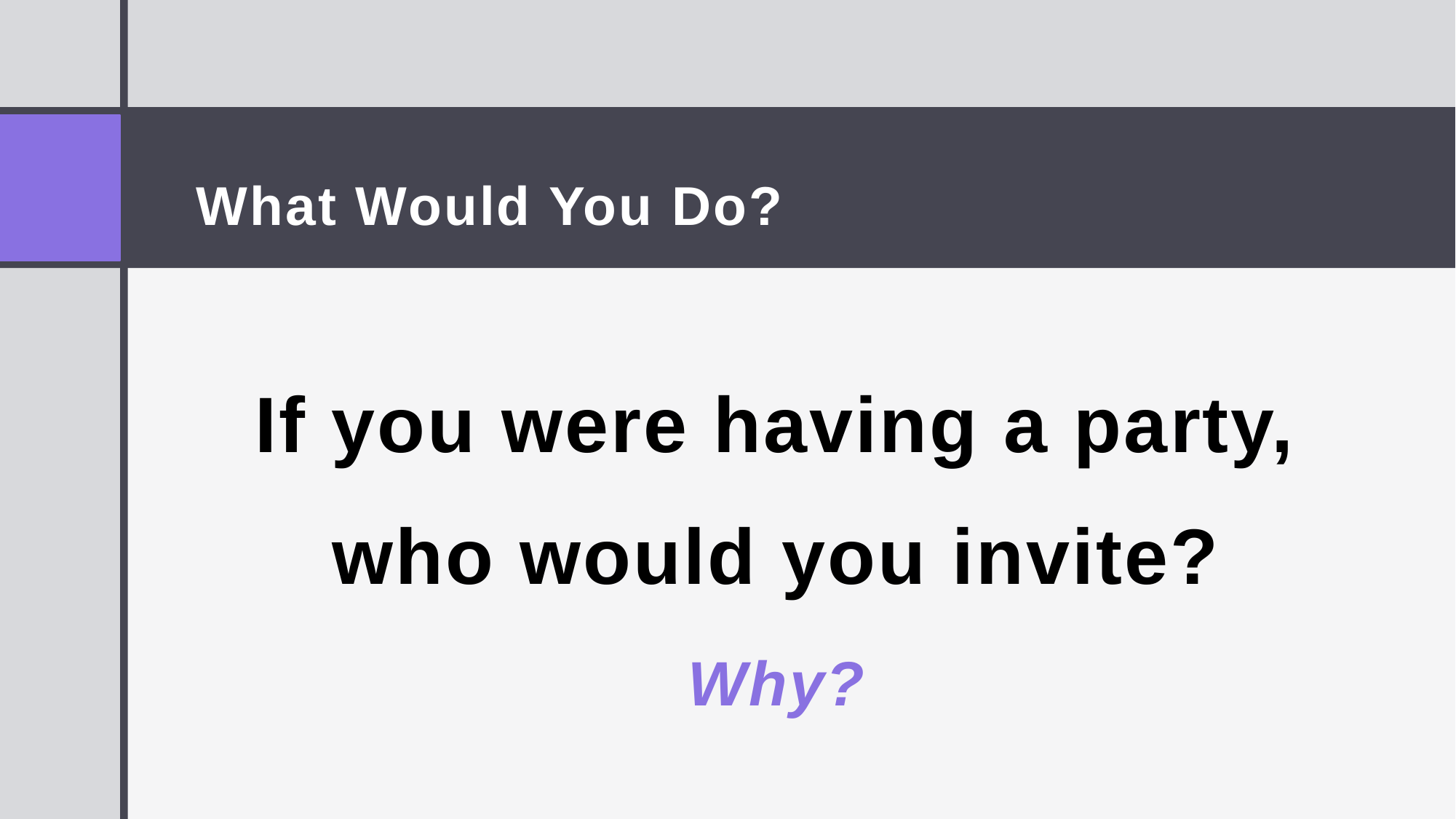

# What Would You Do?

If you were having a party, who would you invite?
Why?